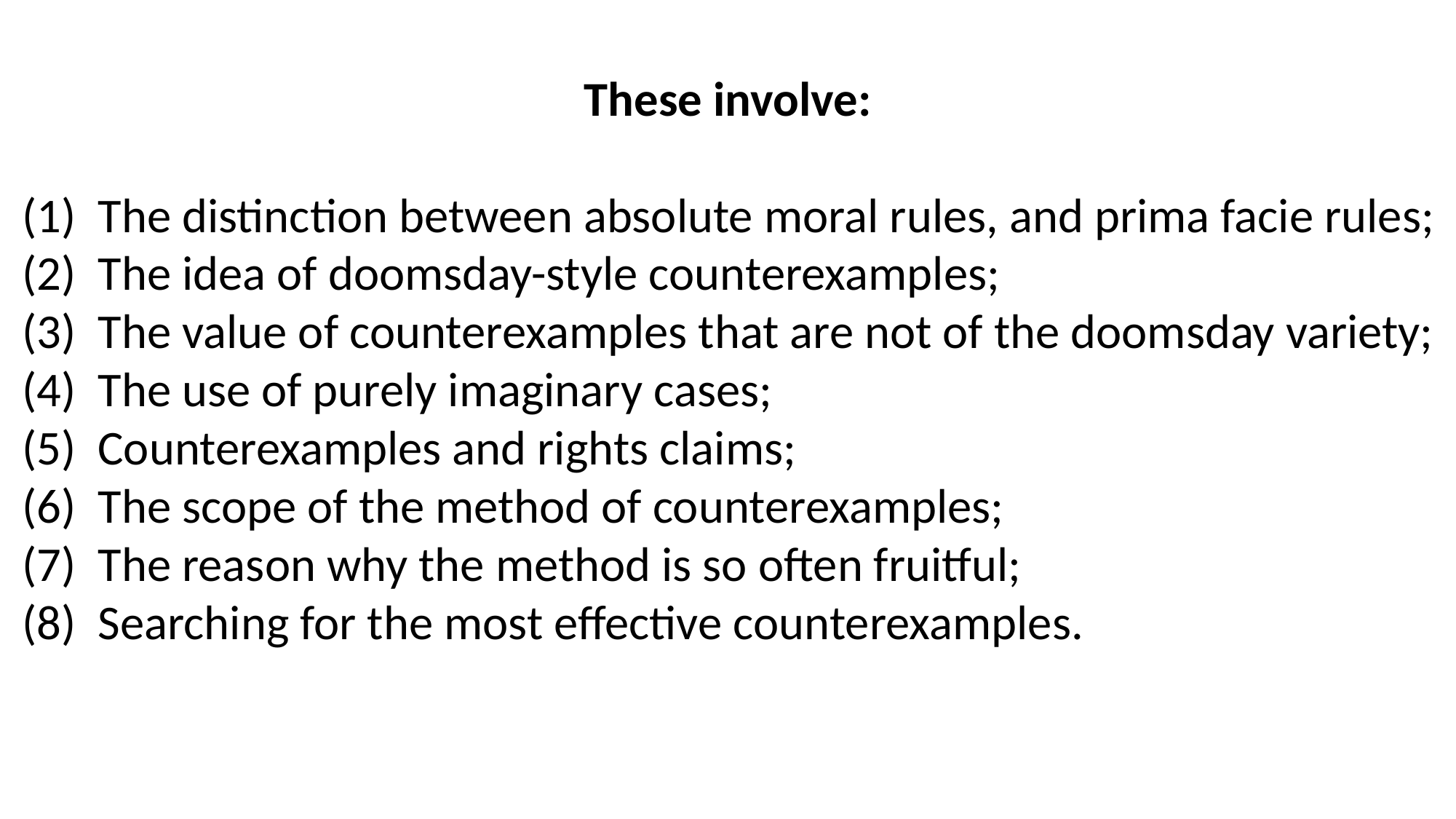

These involve:
(1)  The distinction between absolute moral rules, and prima facie rules;
(2)  The idea of doomsday-style counterexamples;
(3)  The value of counterexamples that are not of the doomsday variety;
(4)  The use of purely imaginary cases;
(5)  Counterexamples and rights claims;
(6)  The scope of the method of counterexamples;
(7)  The reason why the method is so often fruitful;
(8)  Searching for the most effective counterexamples.